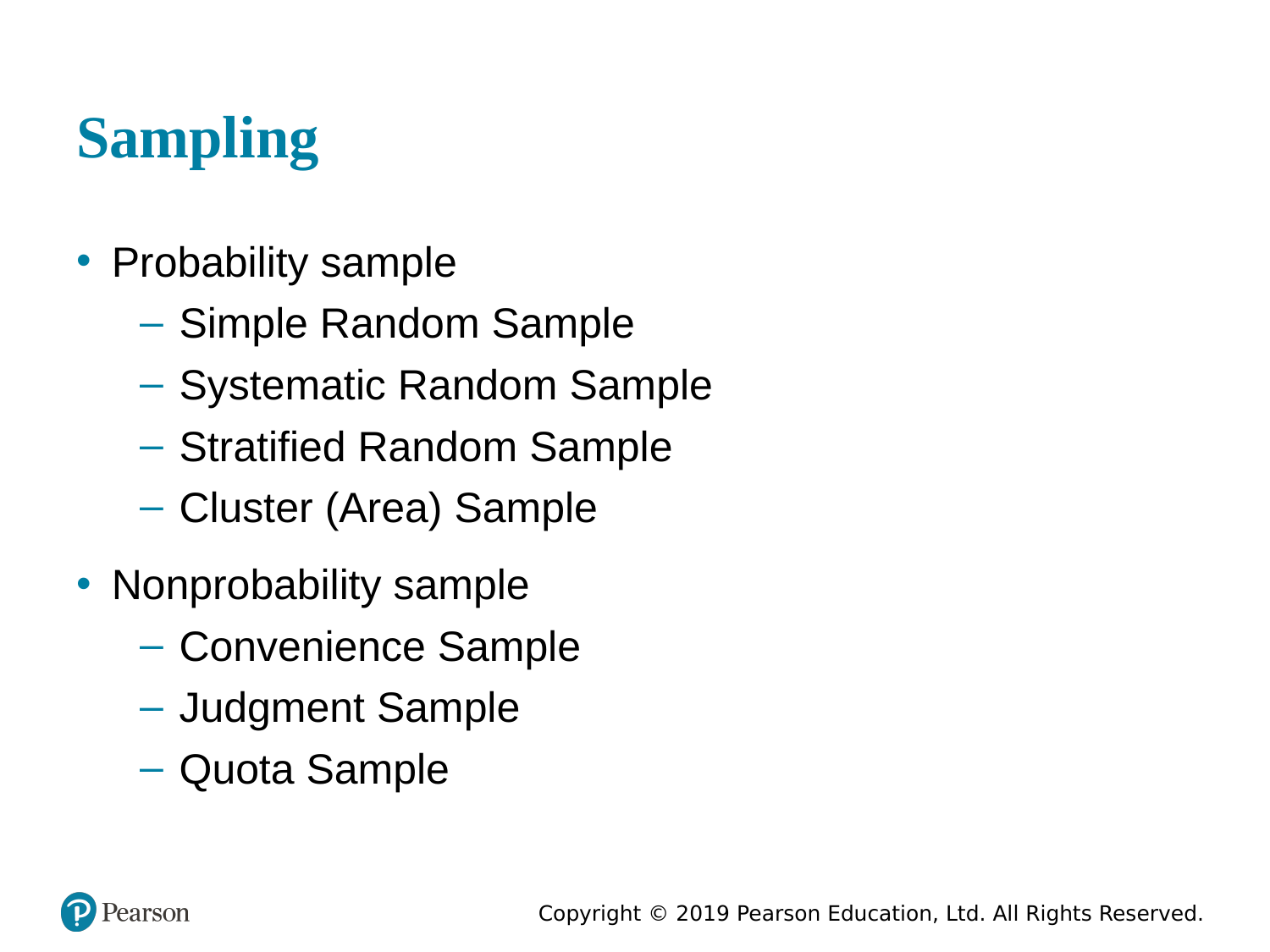

# Sampling
Probability sample
Simple Random Sample
Systematic Random Sample
Stratified Random Sample
Cluster (Area) Sample
Nonprobability sample
Convenience Sample
Judgment Sample
Quota Sample